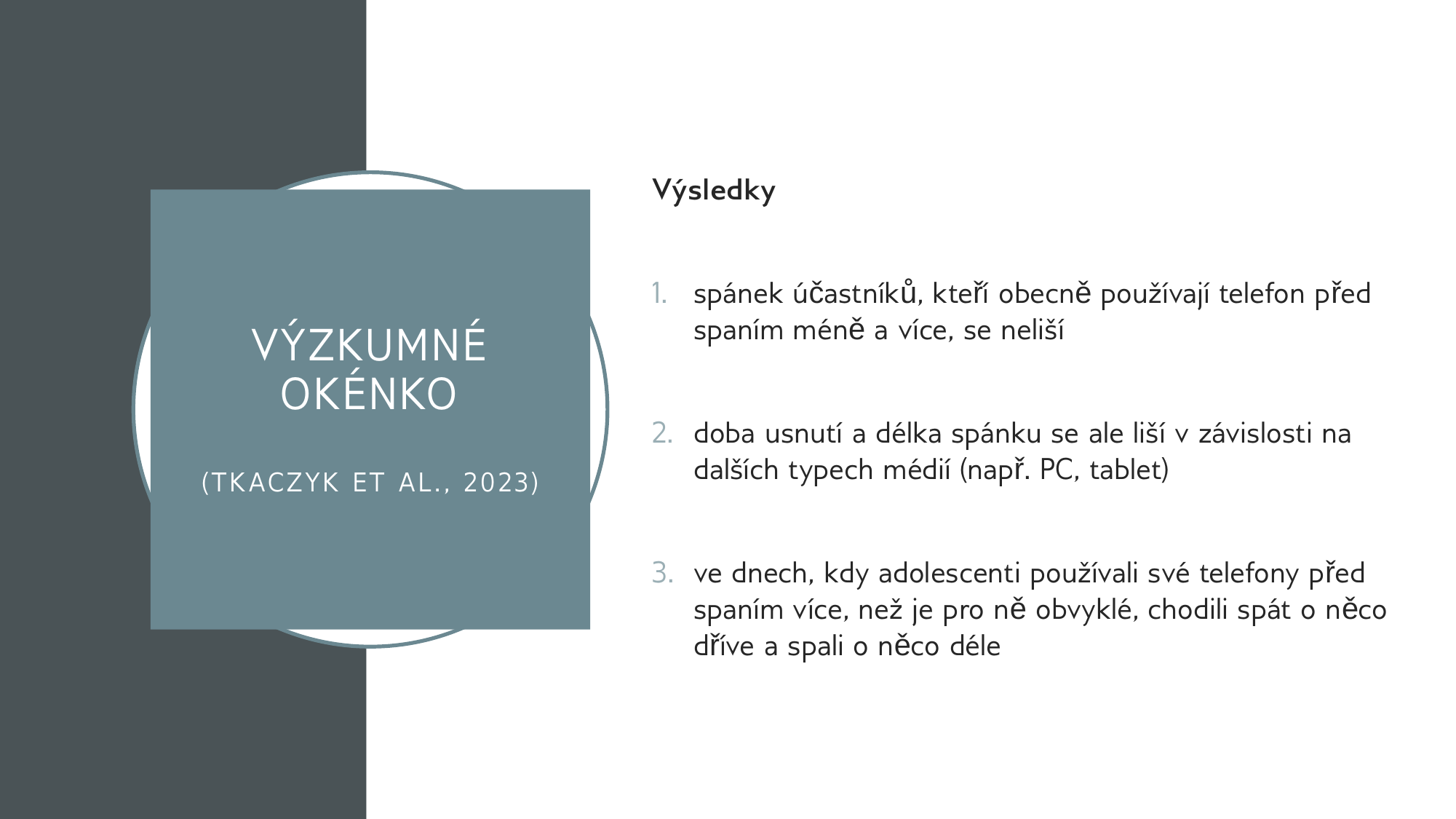

Výsledky

spánek účastníků, kteří obecně používají telefon před spaním méně a více, se neliší

doba usnutí a délka spánku se ale liší v závislosti na dalších typech médií (např. PC, tablet)

ve dnech, kdy adolescenti používali své telefony před spaním více, než je pro ně obvyklé, chodili spát o něco dříve a spali o něco déle

# výzkumné okénko (Tkaczyk et al., 2023)